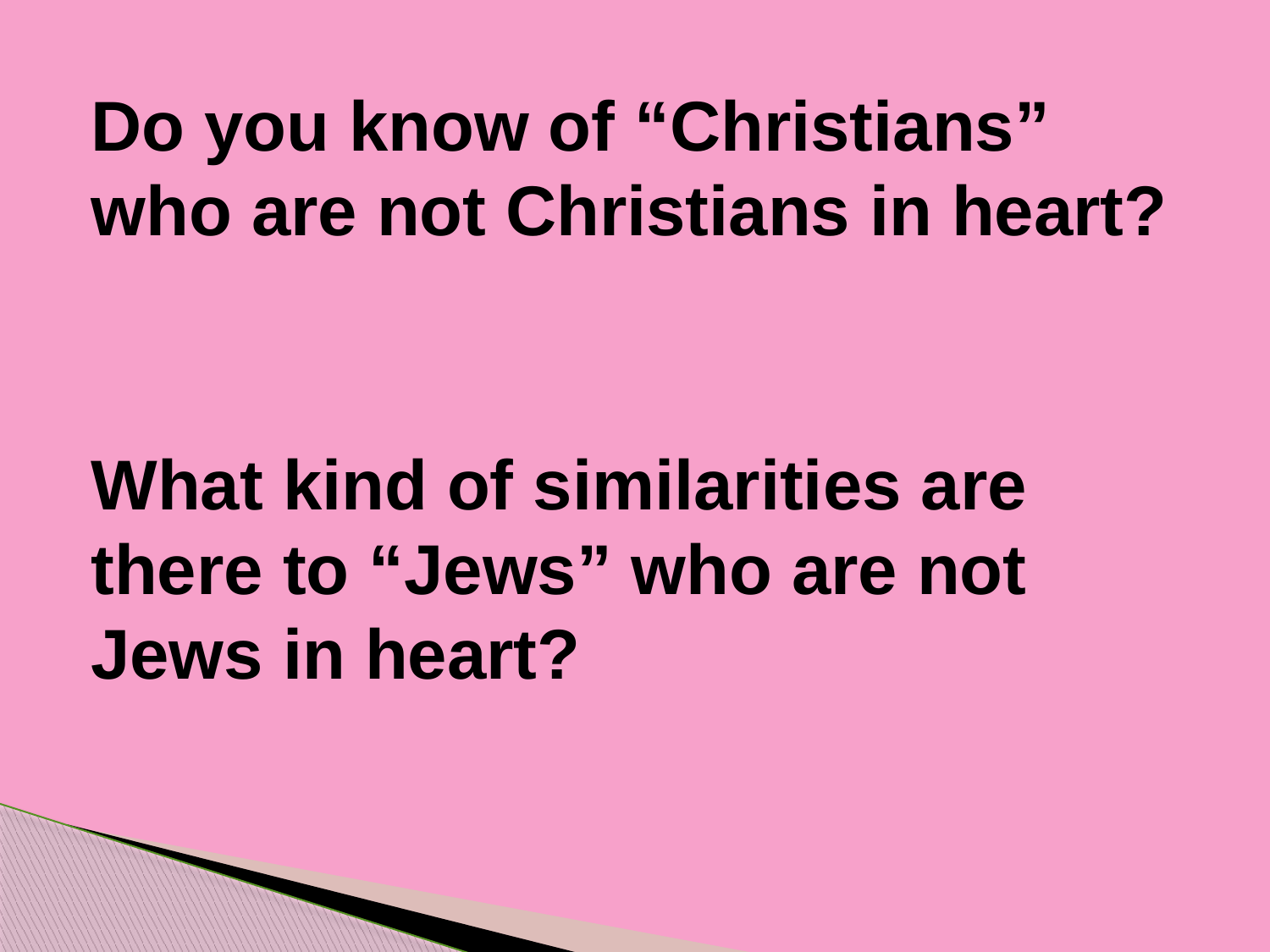

Do you know of “Christians” who are not Christians in heart?

What kind of similarities are there to “Jews” who are not Jews in heart?